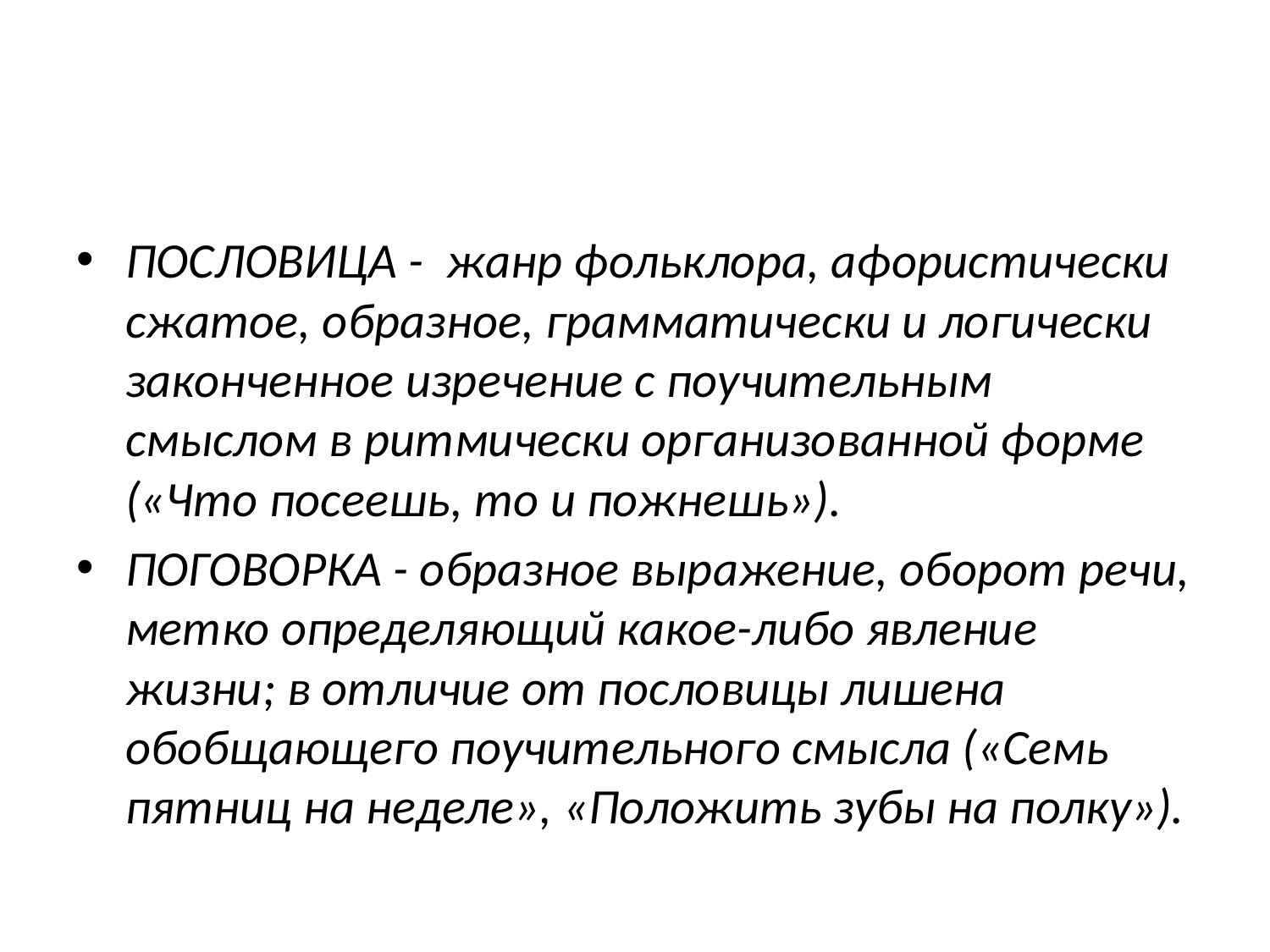

#
ПОСЛОВИЦА -  жанр фольклора, афористически сжатое, образное, грамматически и логически законченное изречение с поучительным смыслом в ритмически организованной форме («Что посеешь, то и пожнешь»).
ПОГОВОРКА - образное выражение, оборот речи, метко определяющий какое-либо явление жизни; в отличие от пословицы лишена обобщающего поучительного смысла («Семь пятниц на неделе», «Положить зубы на полку»).